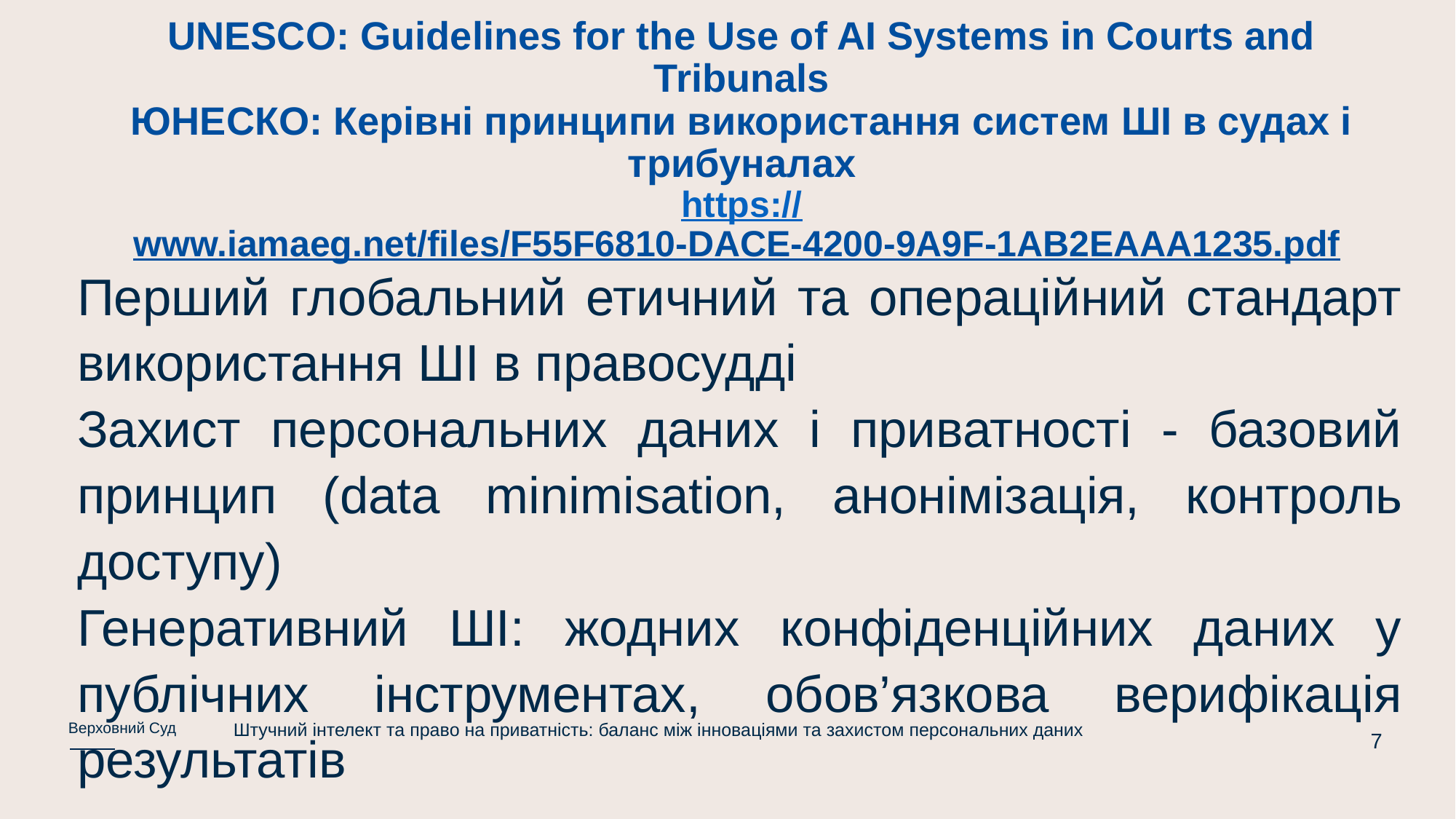

# UNESCO: Guidelines for the Use of AI Systems in Courts and Tribunals ЮНЕСКО: Керівні принципи використання систем ШІ в судах і трибуналах https://www.iamaeg.net/files/F55F6810-DACE-4200-9A9F-1AB2EAAA1235.pdf
Перший глобальний етичний та операційний стандарт використання ШІ в правосудді
Захист персональних даних і приватності - базовий принцип (data minimisation, анонімізація, контроль доступу)
Генеративний ШІ: жодних конфіденційних даних у публічних інструментах, обов’язкова верифікація результатів
Штучний інтелект та право на приватність: баланс між інноваціями та захистом персональних даних
Верховний Суд
7